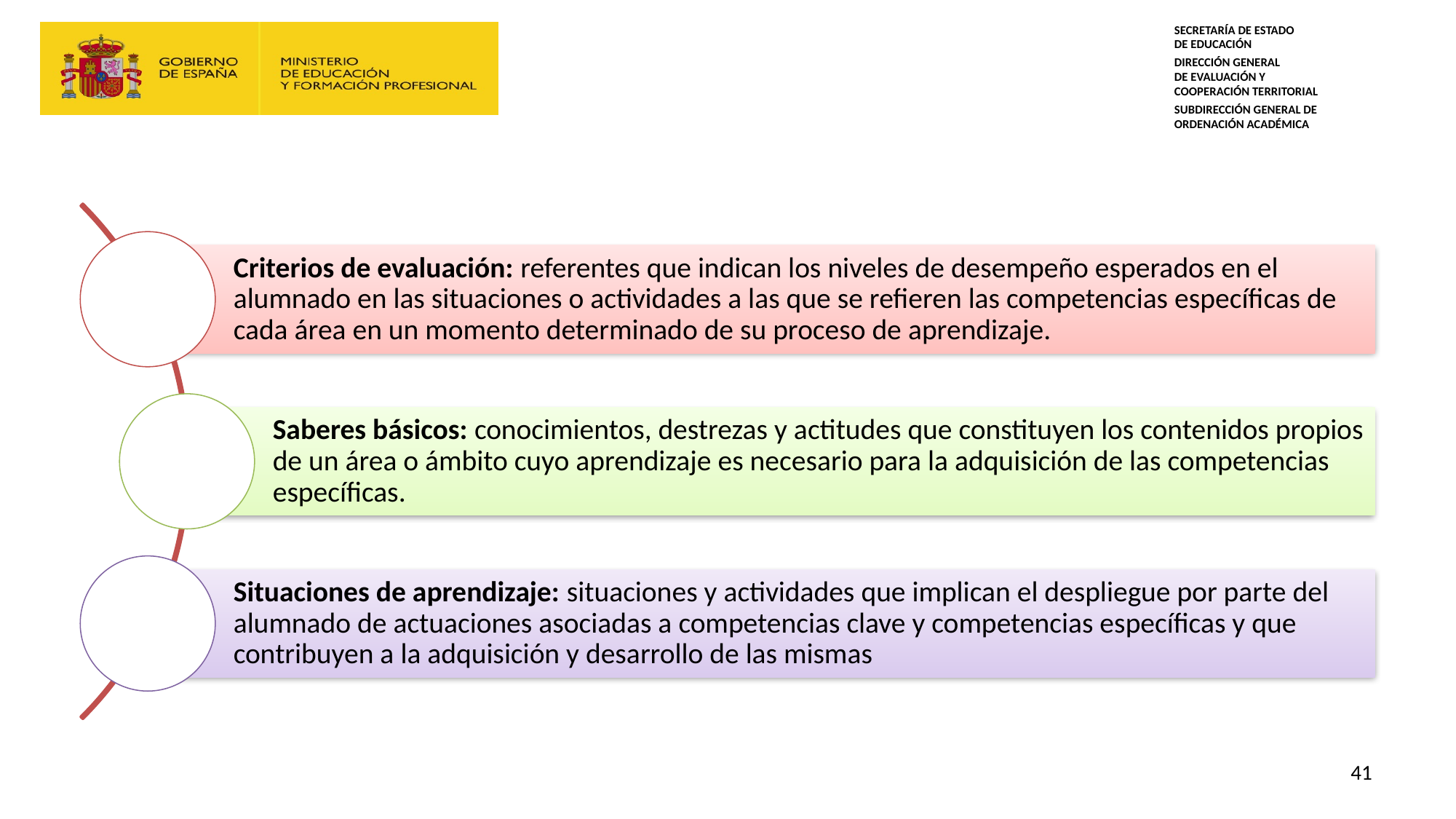

#
Criterios de evaluación: referentes que indican los niveles de desempeño esperados en el alumnado en las situaciones o actividades a las que se refieren las competencias específicas de cada área en un momento determinado de su proceso de aprendizaje.
Saberes básicos: conocimientos, destrezas y actitudes que constituyen los contenidos propios de un área o ámbito cuyo aprendizaje es necesario para la adquisición de las competencias específicas.
Situaciones de aprendizaje: situaciones y actividades que implican el despliegue por parte del alumnado de actuaciones asociadas a competencias clave y competencias específicas y que contribuyen a la adquisición y desarrollo de las mismas
41